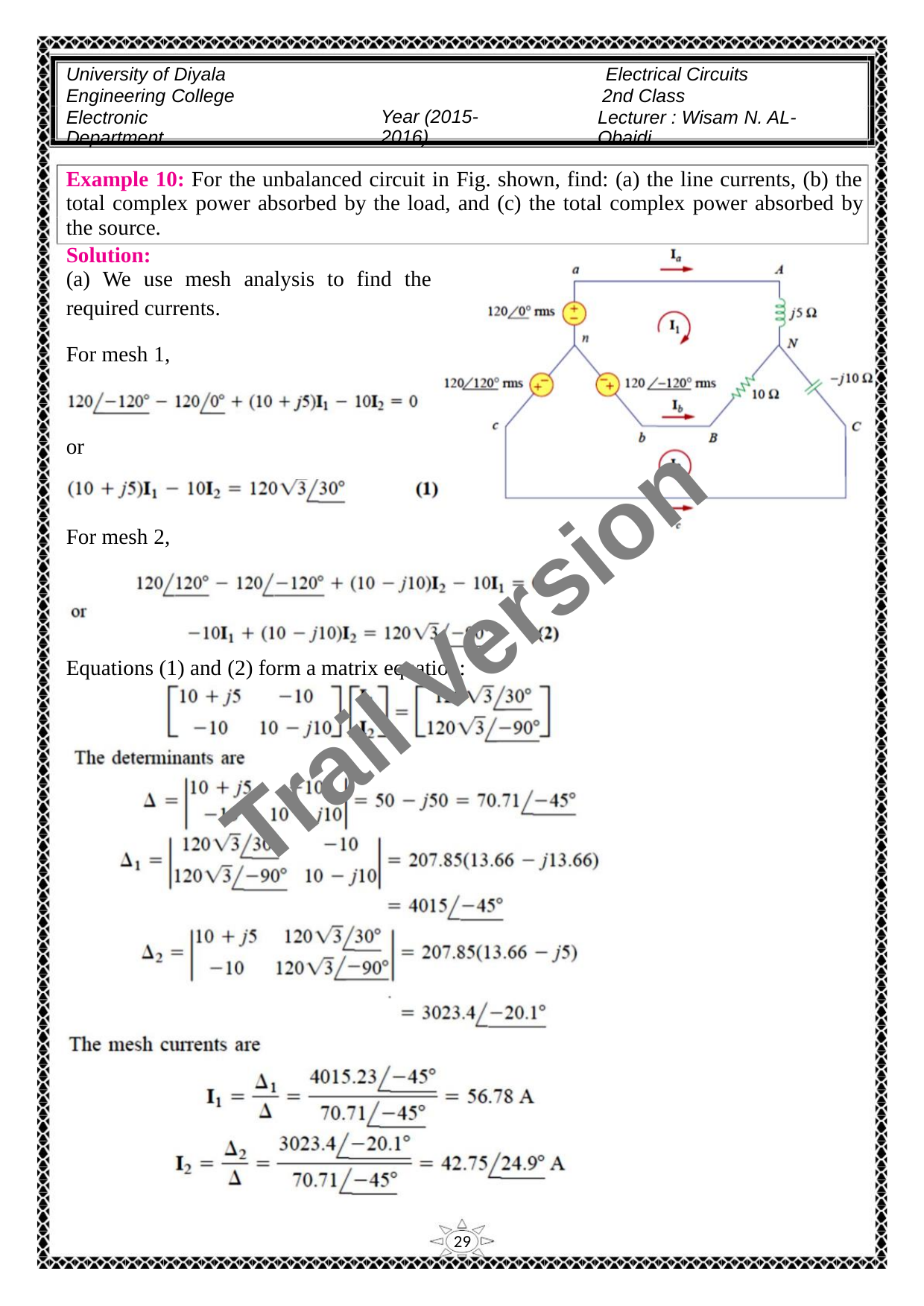

University of Diyala
Engineering College
Electronic Department
Electrical Circuits
2nd Class
Lecturer : Wisam N. AL-Obaidi
Year (2015-2016)
Example 10: For the unbalanced circuit in Fig. shown, find: (a) the line currents, (b) the
total complex power absorbed by the load, and (c) the total complex power absorbed by
the source.
Solution:
(a) We use mesh analysis to find the
required currents.
For mesh 1,
or
For mesh 2,
Trail Version
Trail Version
Trail Version
Trail Version
Trail Version
Trail Version
Trail Version
Trail Version
Trail Version
Trail Version
Trail Version
Trail Version
Trail Version
Equations (1) and (2) form a matrix equation:
29